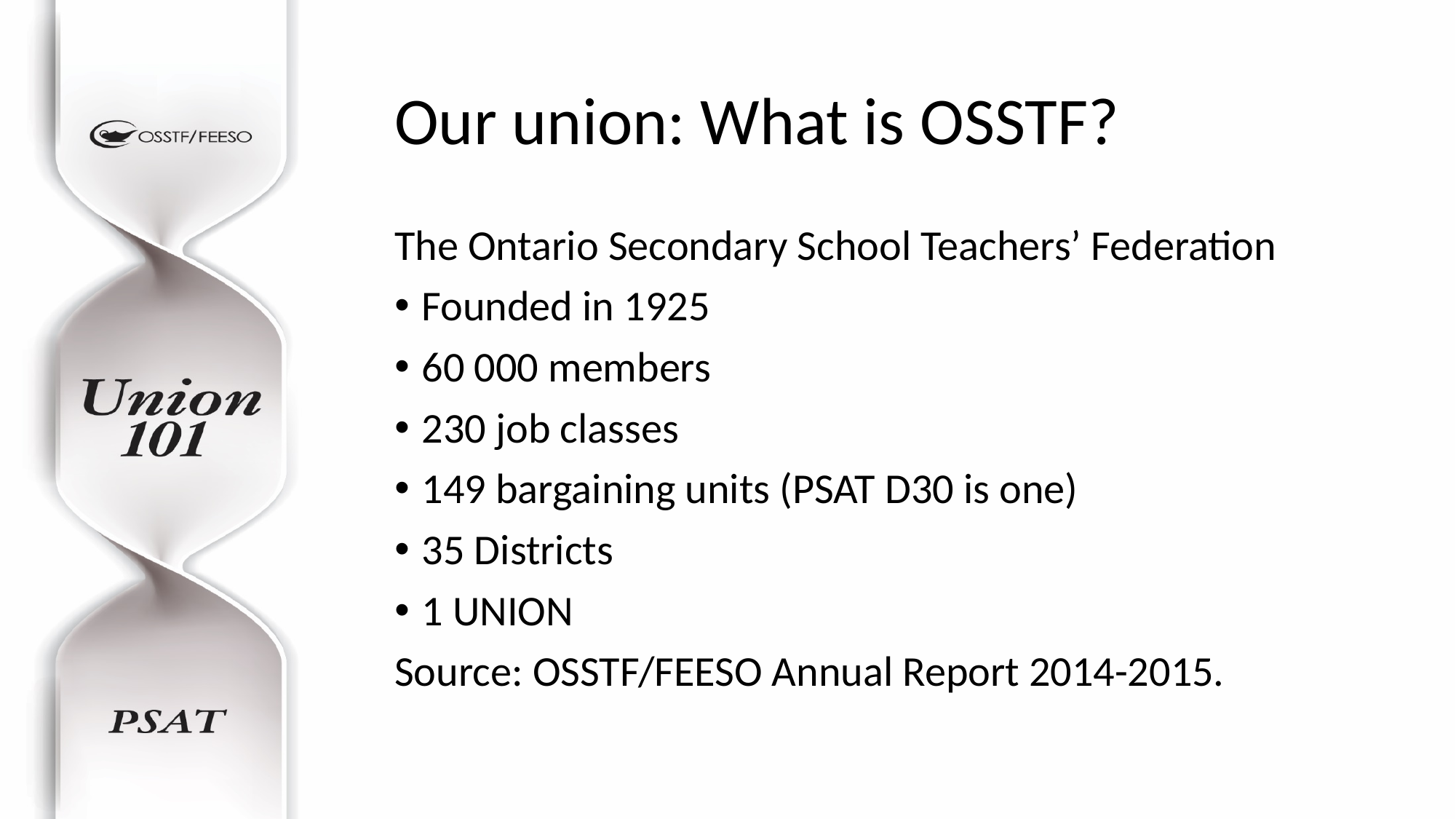

# Our union: What is OSSTF?
The Ontario Secondary School Teachers’ Federation
Founded in 1925
60 000 members
230 job classes
149 bargaining units (PSAT D30 is one)
35 Districts
1 UNION
Source: OSSTF/FEESO Annual Report 2014-2015.